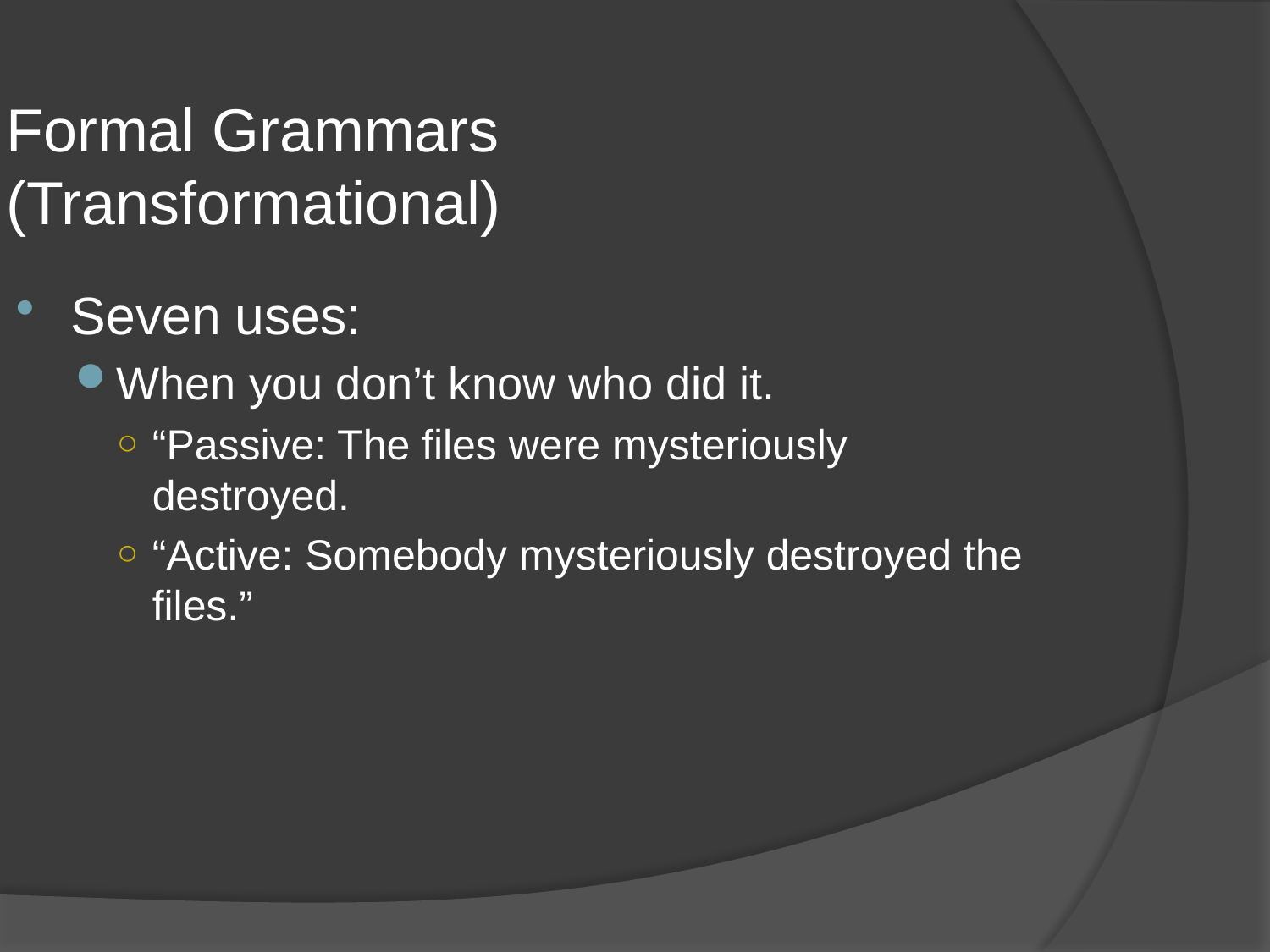

Formal Grammars (Transformational)
Seven uses:
When you don’t know who did it.
“Passive: The files were mysteriously destroyed.
“Active: Somebody mysteriously destroyed the files.”